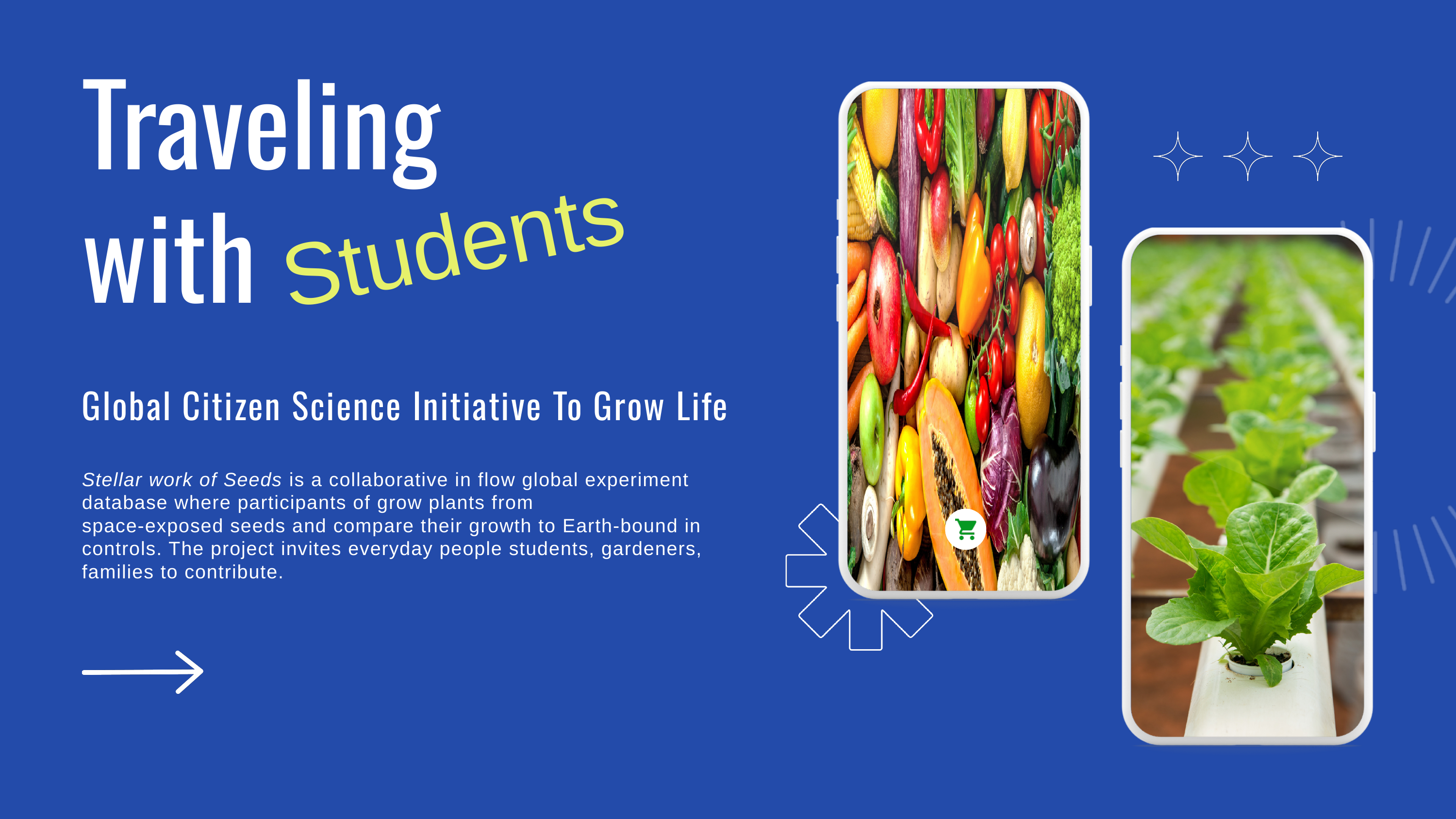

Traveling with

Students

Global Citizen Science Initiative To Grow Life
Stellar work of Seeds is a collaborative in flow global experiment database where participants of grow plants from
space-exposed seeds and compare their growth to Earth-bound in controls. The project invites everyday people students, gardeners, families to contribute.